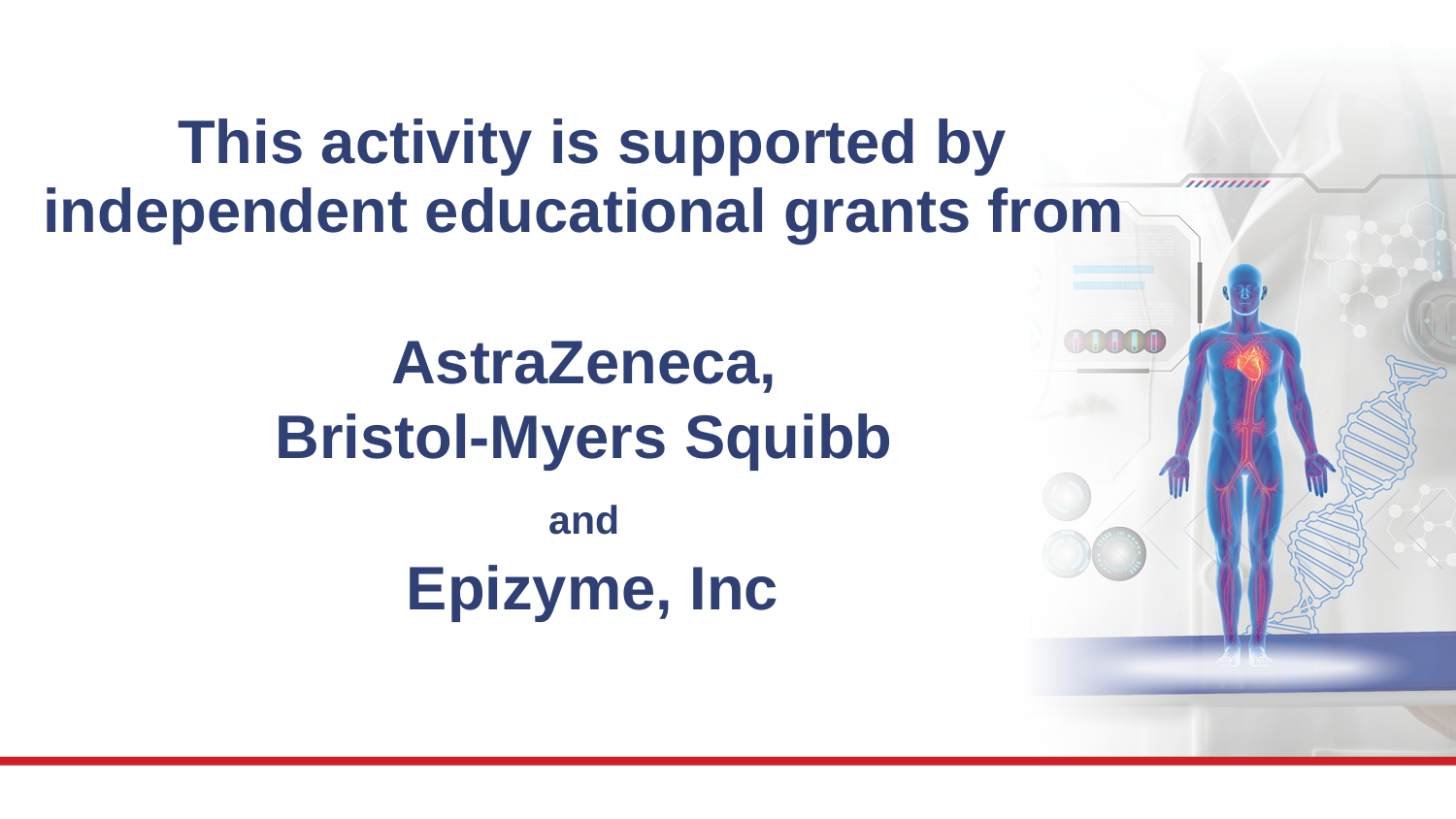

This activity is supported by independent educational grants from

AstraZeneca,
Bristol-Myers Squibb
and
Epizyme, Inc